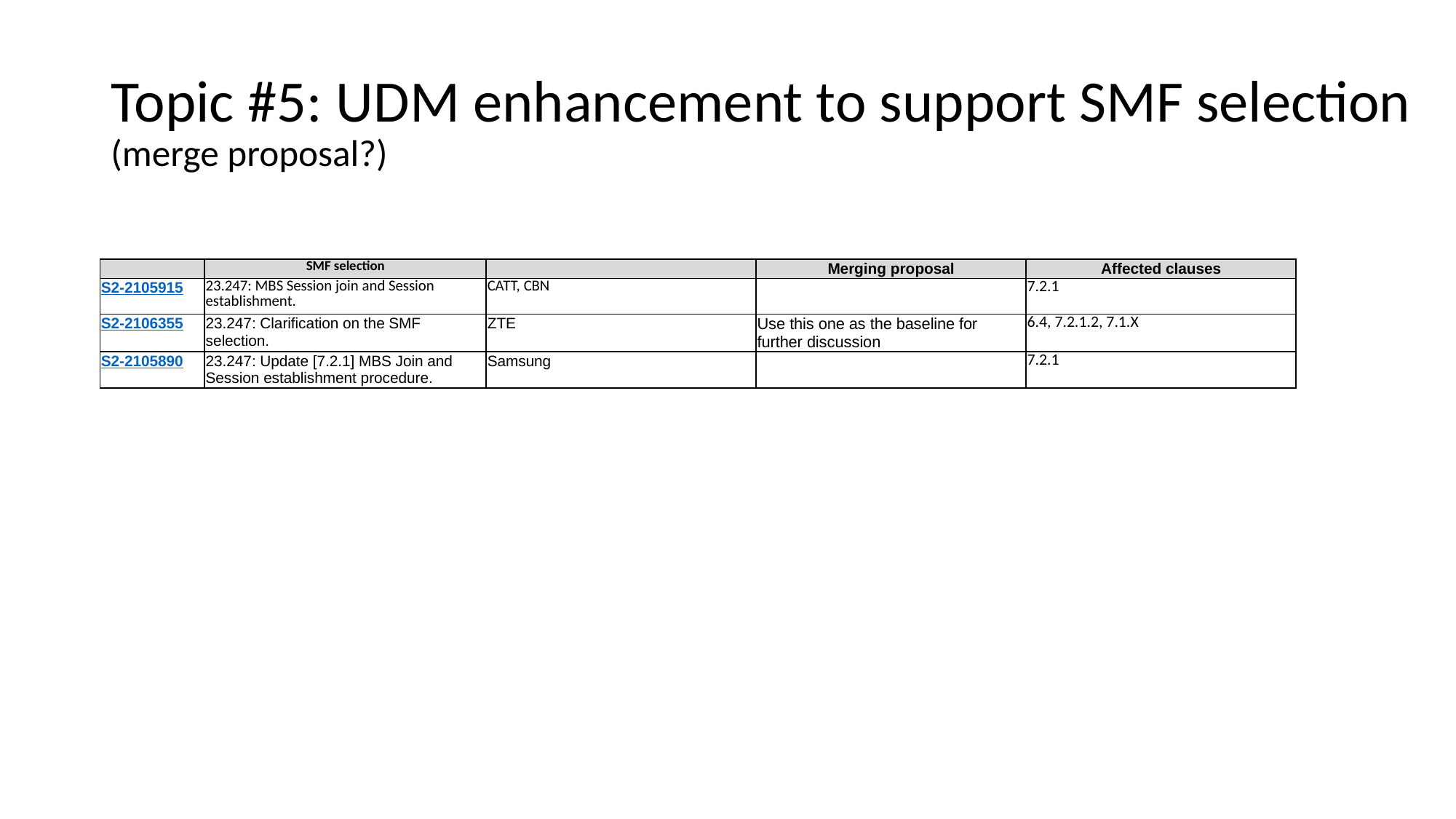

# Topic #5: UDM enhancement to support SMF selection (merge proposal?)
|  | SMF selection |  | Merging proposal | Affected clauses |
| --- | --- | --- | --- | --- |
| S2-2105915 | 23.247: MBS Session join and Session establishment. | CATT, CBN |  | 7.2.1 |
| S2-2106355 | 23.247: Clarification on the SMF selection. | ZTE | Use this one as the baseline for further discussion | 6.4, 7.2.1.2, 7.1.X |
| S2-2105890 | 23.247: Update [7.2.1] MBS Join and Session establishment procedure. | Samsung |  | 7.2.1 |